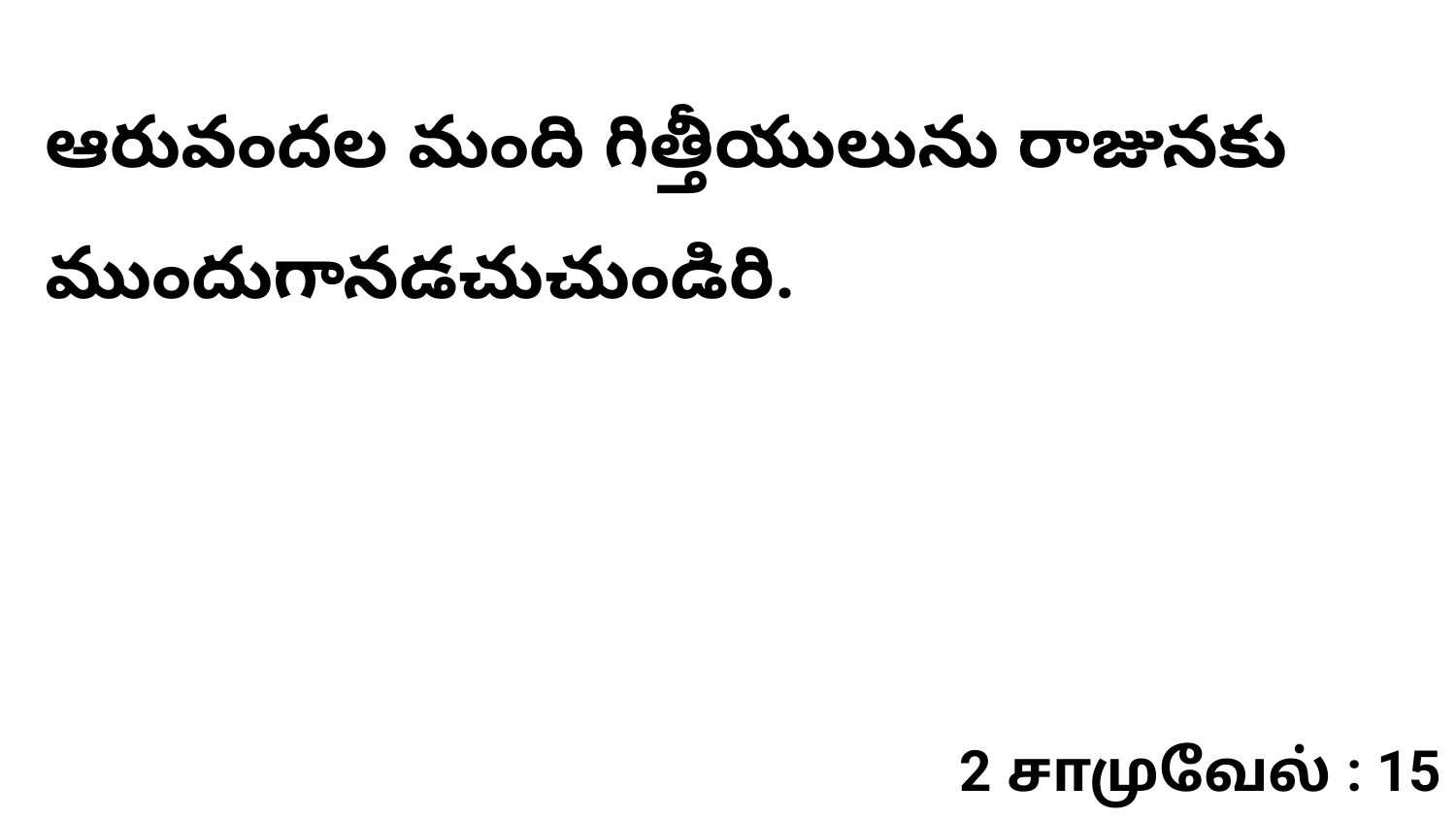

ఆరువందల మంది గిత్తీయులును రాజునకు ముందుగానడచుచుండిరి.
2 சாமுவேல் : 15